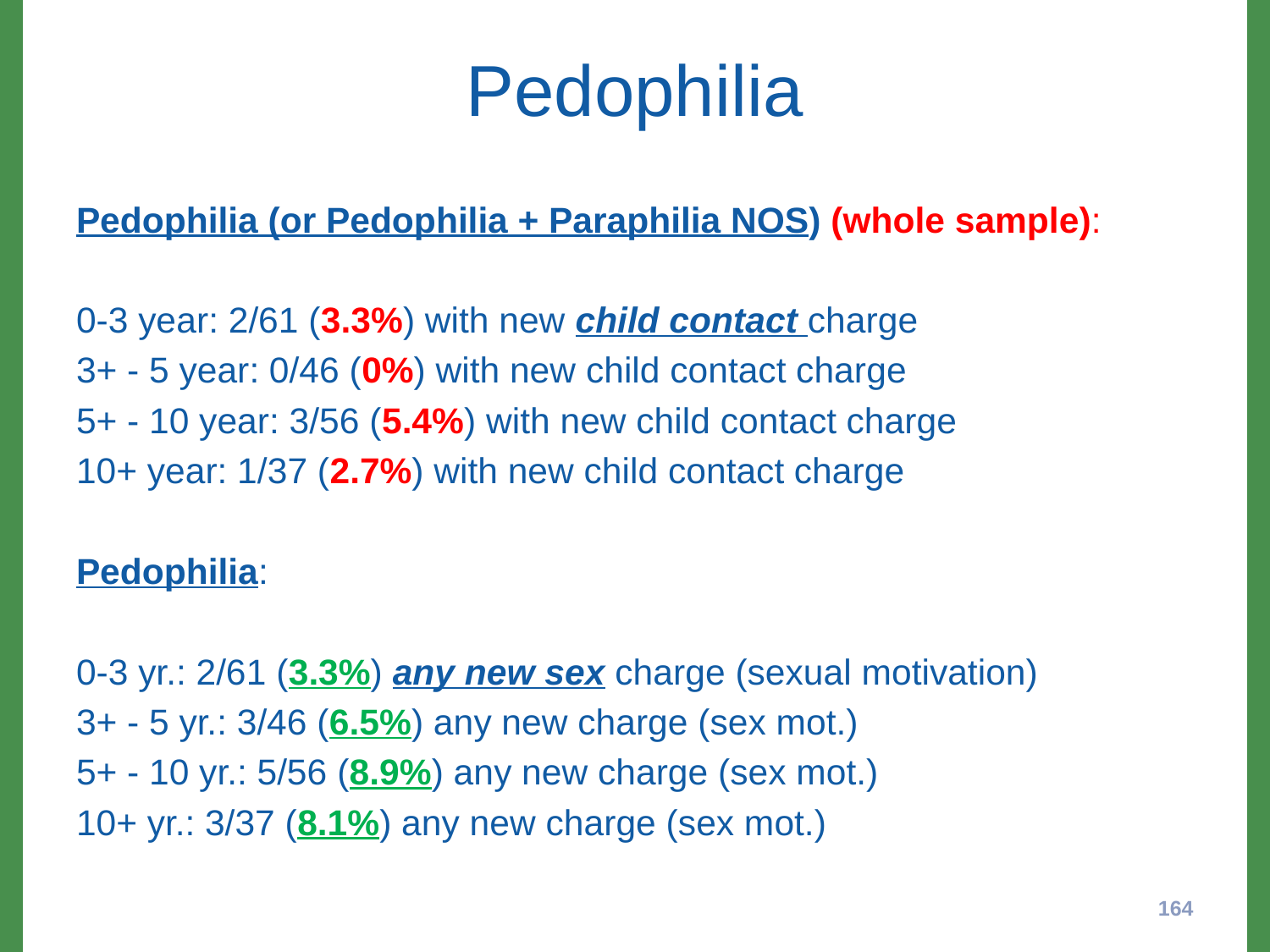

# Pedophilia
Pedophilia (or Pedophilia + Paraphilia NOS) (whole sample):

0-3 year: 2/61 (3.3%) with new child contact charge
3+ - 5 year: 0/46 (0%) with new child contact charge
5+ - 10 year: 3/56 (5.4%) with new child contact charge
10+ year: 1/37 (2.7%) with new child contact charge

Pedophilia:

0-3 yr.: 2/61 (3.3%) any new sex charge (sexual motivation)
3+ - 5 yr.: 3/46 (6.5%) any new charge (sex mot.)
5+ - 10 yr.: 5/56 (8.9%) any new charge (sex mot.)
10+ yr.: 3/37 (8.1%) any new charge (sex mot.)
164